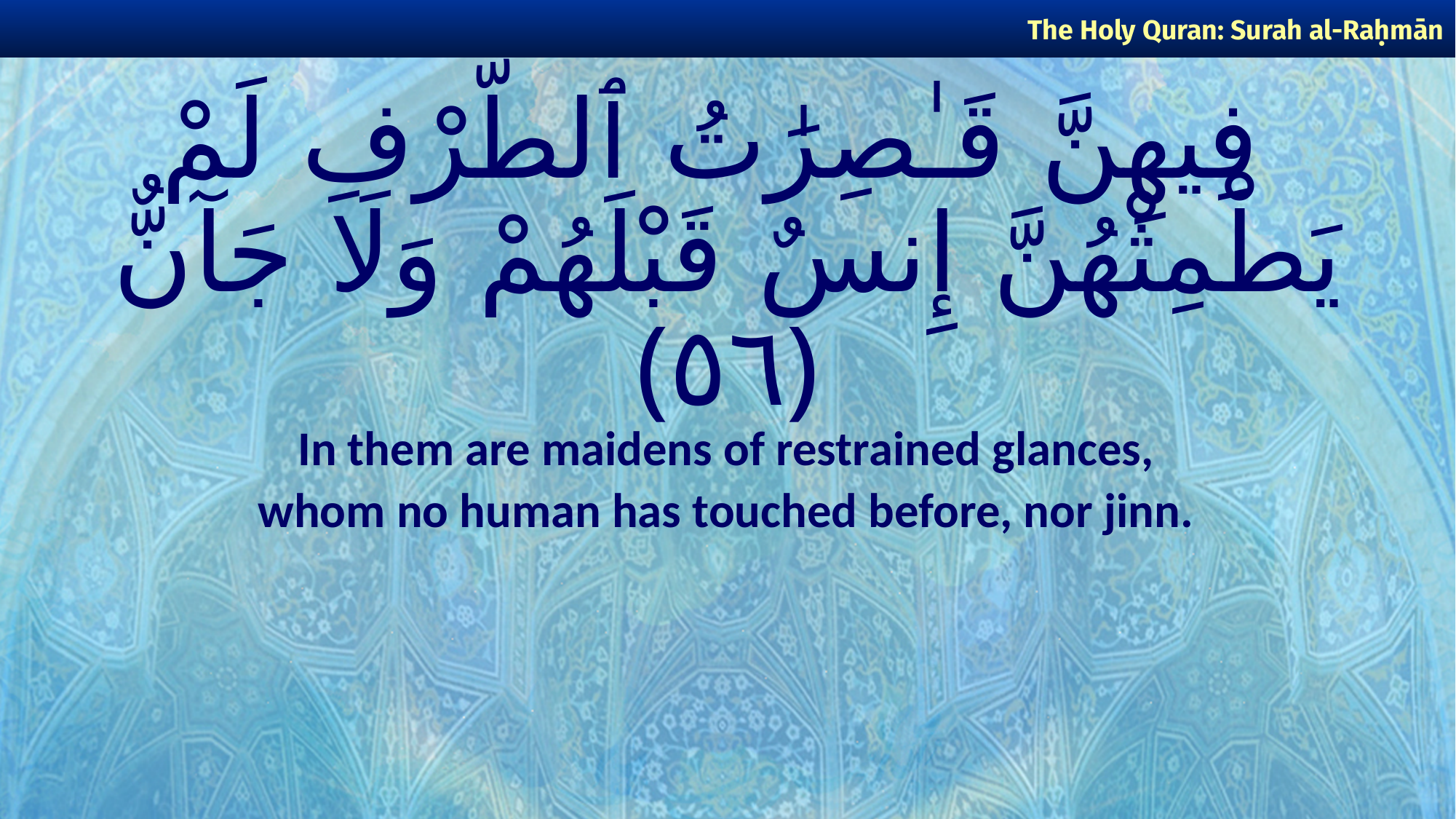

The Holy Quran: Surah al-Raḥmān
# فِيهِنَّ قَـٰصِرَٰتُ ٱلطَّرْفِ لَمْ يَطْمِثْهُنَّ إِنسٌ قَبْلَهُمْ وَلَا جَآنٌّ ﴿٥٦﴾
In them are maidens of restrained glances,
whom no human has touched before, nor jinn.